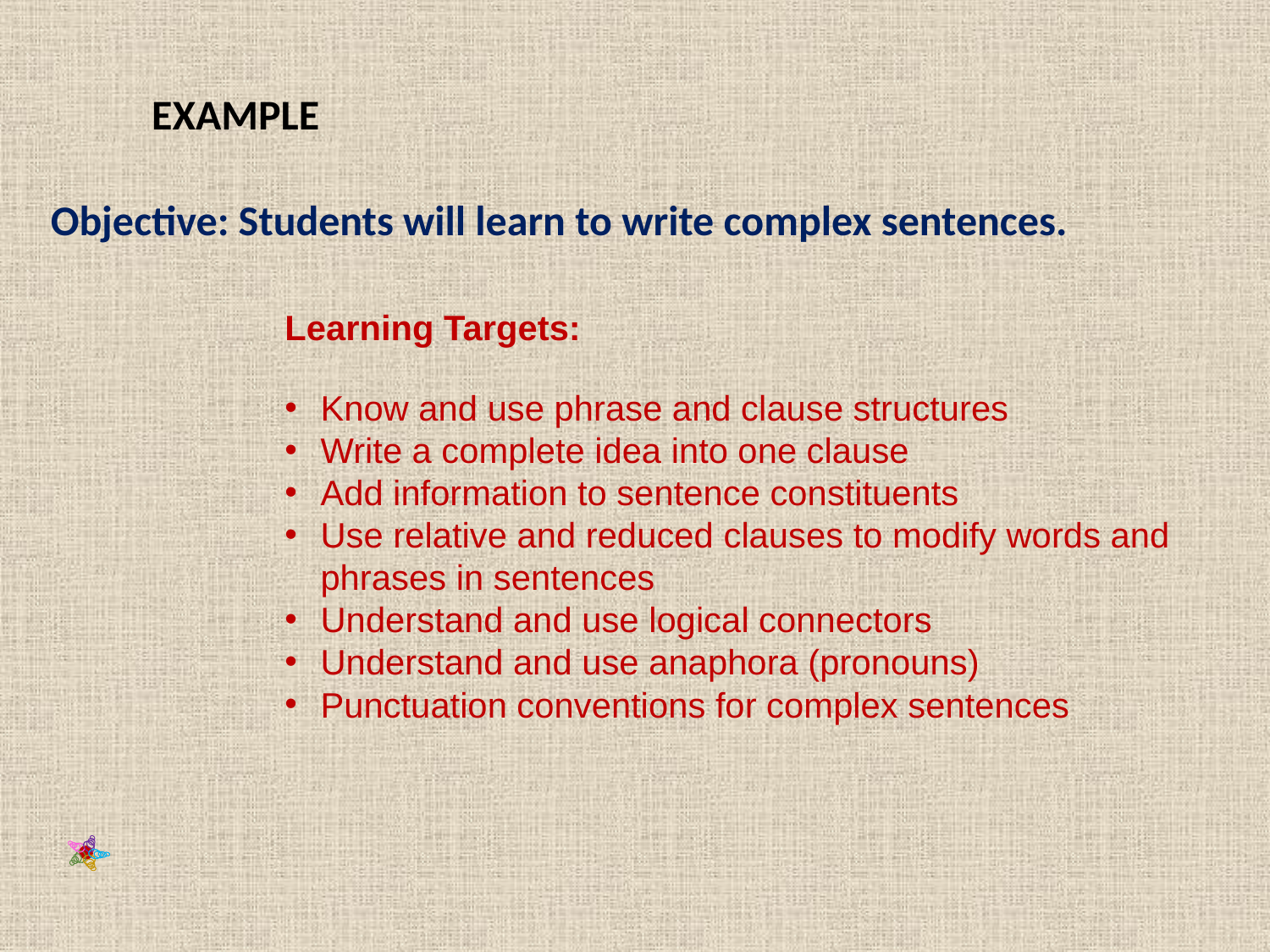

EXAMPLE
Objective: Students will learn to write complex sentences.
Learning Targets:

Know and use phrase and clause structures
Write a complete idea into one clause
Add information to sentence constituents
Use relative and reduced clauses to modify words and phrases in sentences
Understand and use logical connectors
Understand and use anaphora (pronouns)
Punctuation conventions for complex sentences